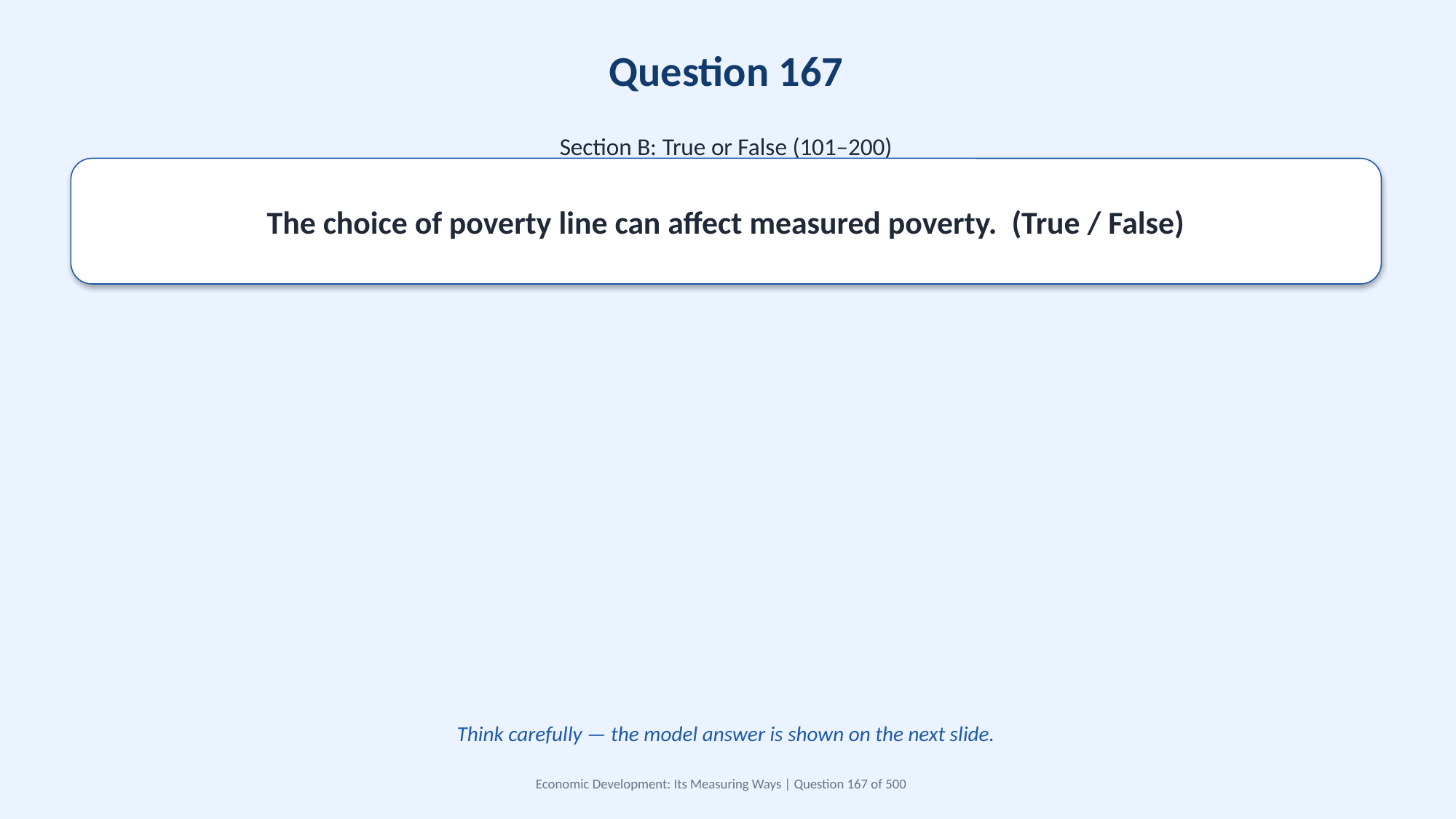

Question 167
Section B: True or False (101–200)
The choice of poverty line can affect measured poverty.  (True / False)
Think carefully — the model answer is shown on the next slide.
Economic Development: Its Measuring Ways | Question 167 of 500